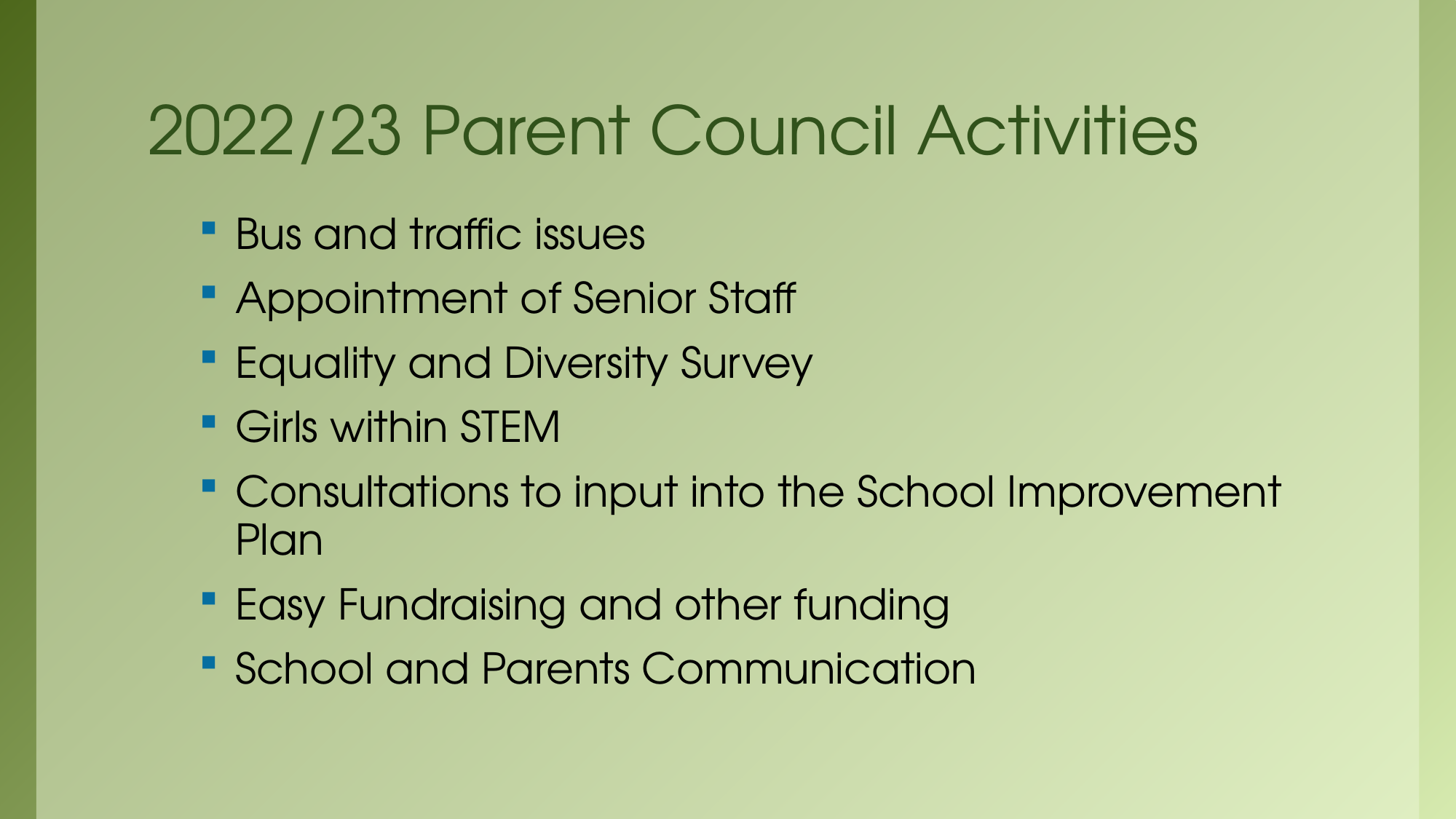

# 2022/23 Parent Council Activities
Bus and traffic issues
Appointment of Senior Staff
Equality and Diversity Survey
Girls within STEM
Consultations to input into the School Improvement Plan
Easy Fundraising and other funding
School and Parents Communication